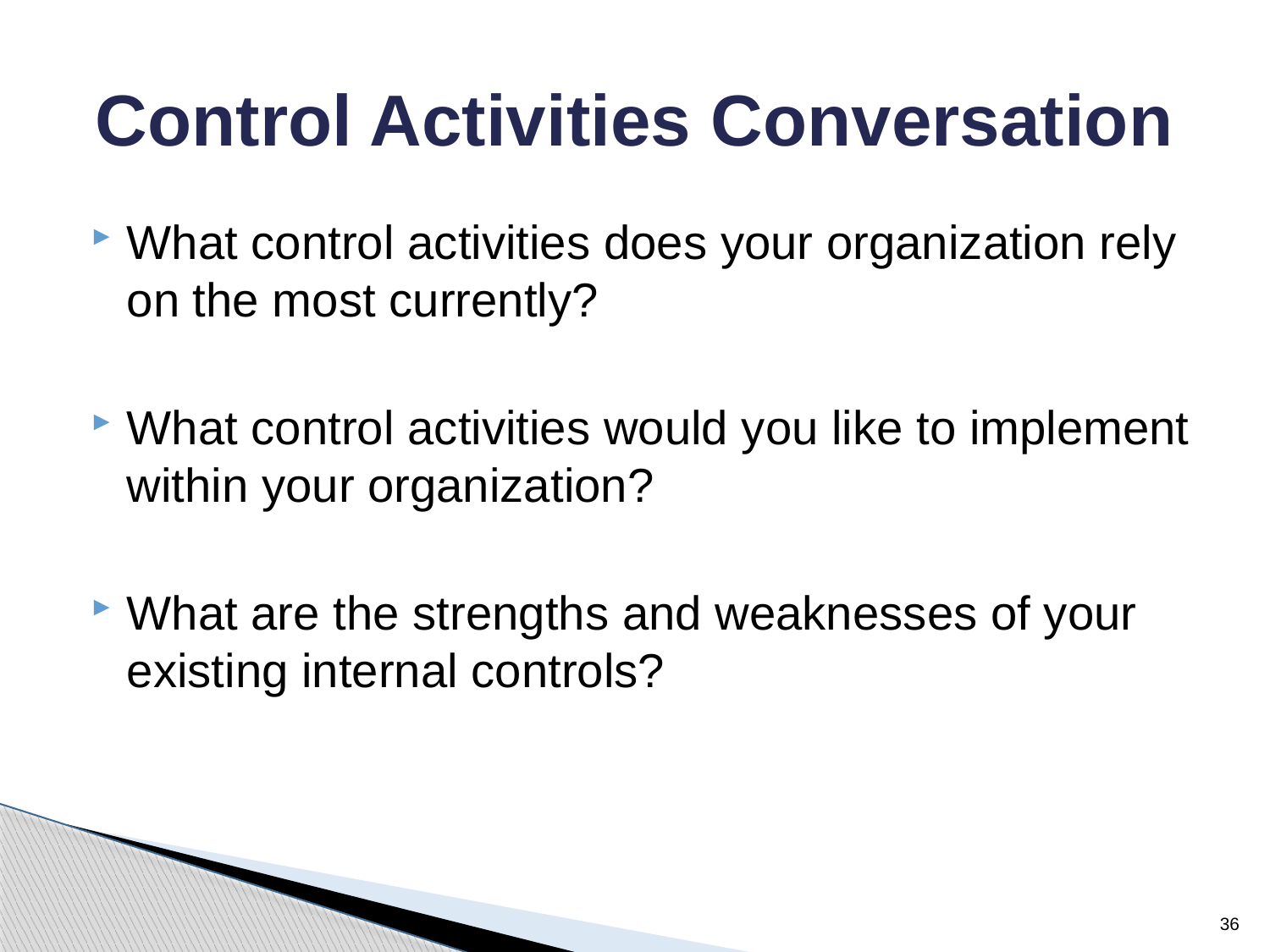

# Control Activities Conversation
What control activities does your organization rely on the most currently?

What control activities would you like to implement within your organization?

What are the strengths and weaknesses of your existing internal controls?
36